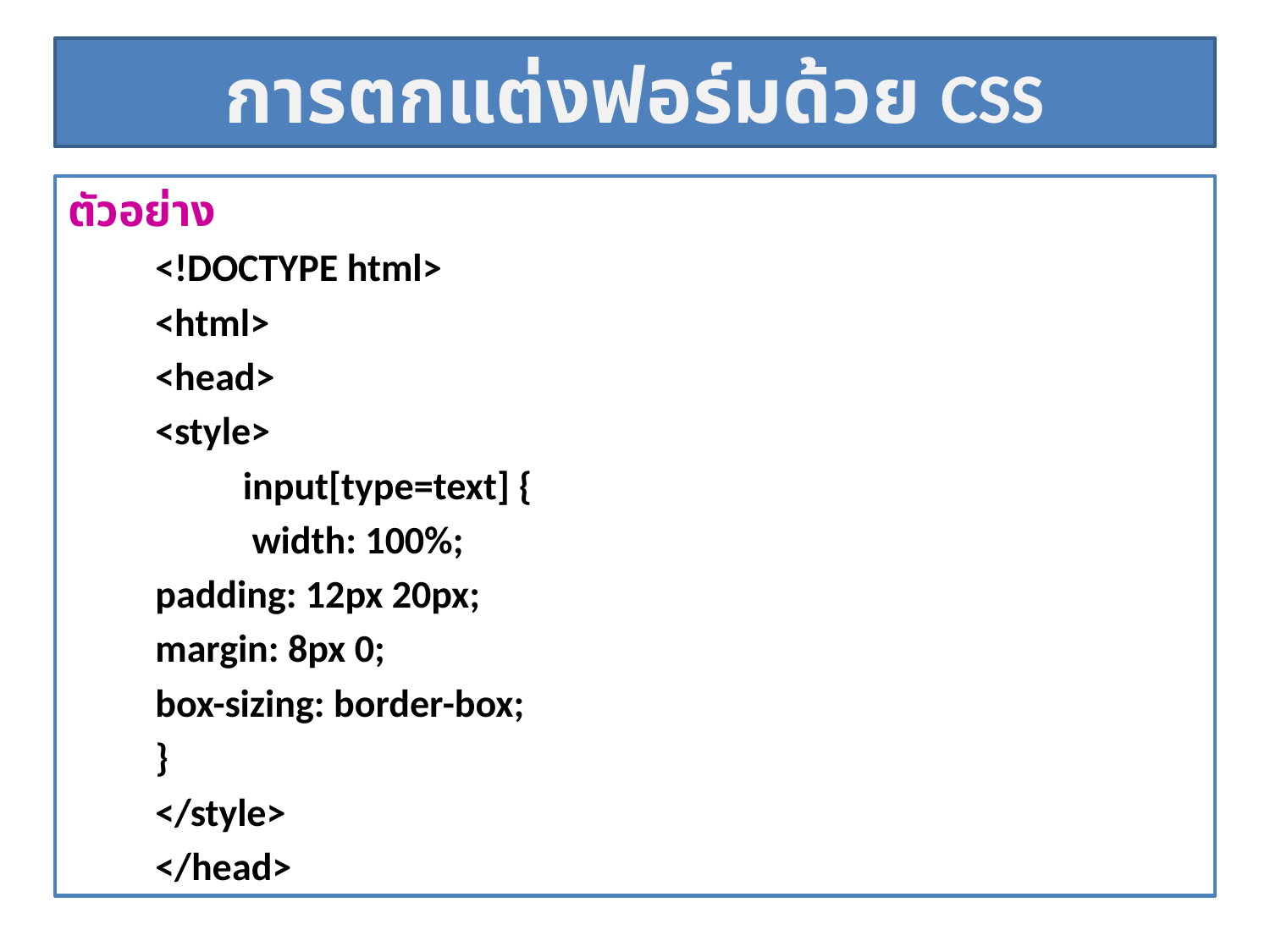

# การตกแต่งฟอร์มด้วย CSS
ตัวอย่าง
	<!DOCTYPE html>
	<html>
	<head>
	<style>
 	   	input[type=text] {
   	 	 width: 100%;
   		padding: 12px 20px;
   		margin: 8px 0;
   		box-sizing: border-box;
		}
	</style>
	</head>